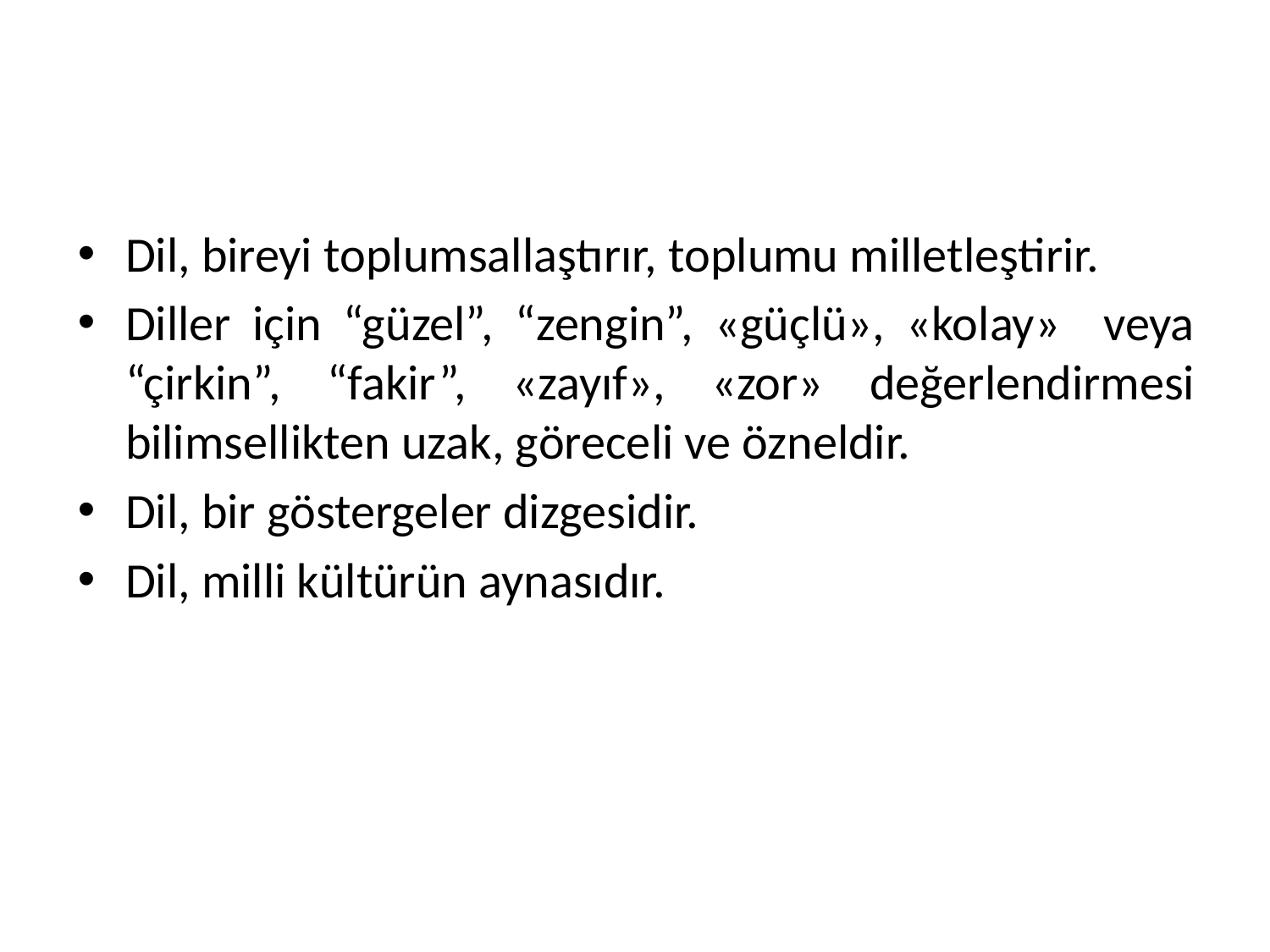

#
Dil, bireyi toplumsallaştırır, toplumu milletleştirir.
Diller için “güzel”, “zengin”, «güçlü», «kolay»  veya “çirkin”, “fakir”, «zayıf», «zor» değerlendirmesi bilimsellikten uzak, göreceli ve özneldir.
Dil, bir göstergeler dizgesidir.
Dil, milli kültürün aynasıdır.